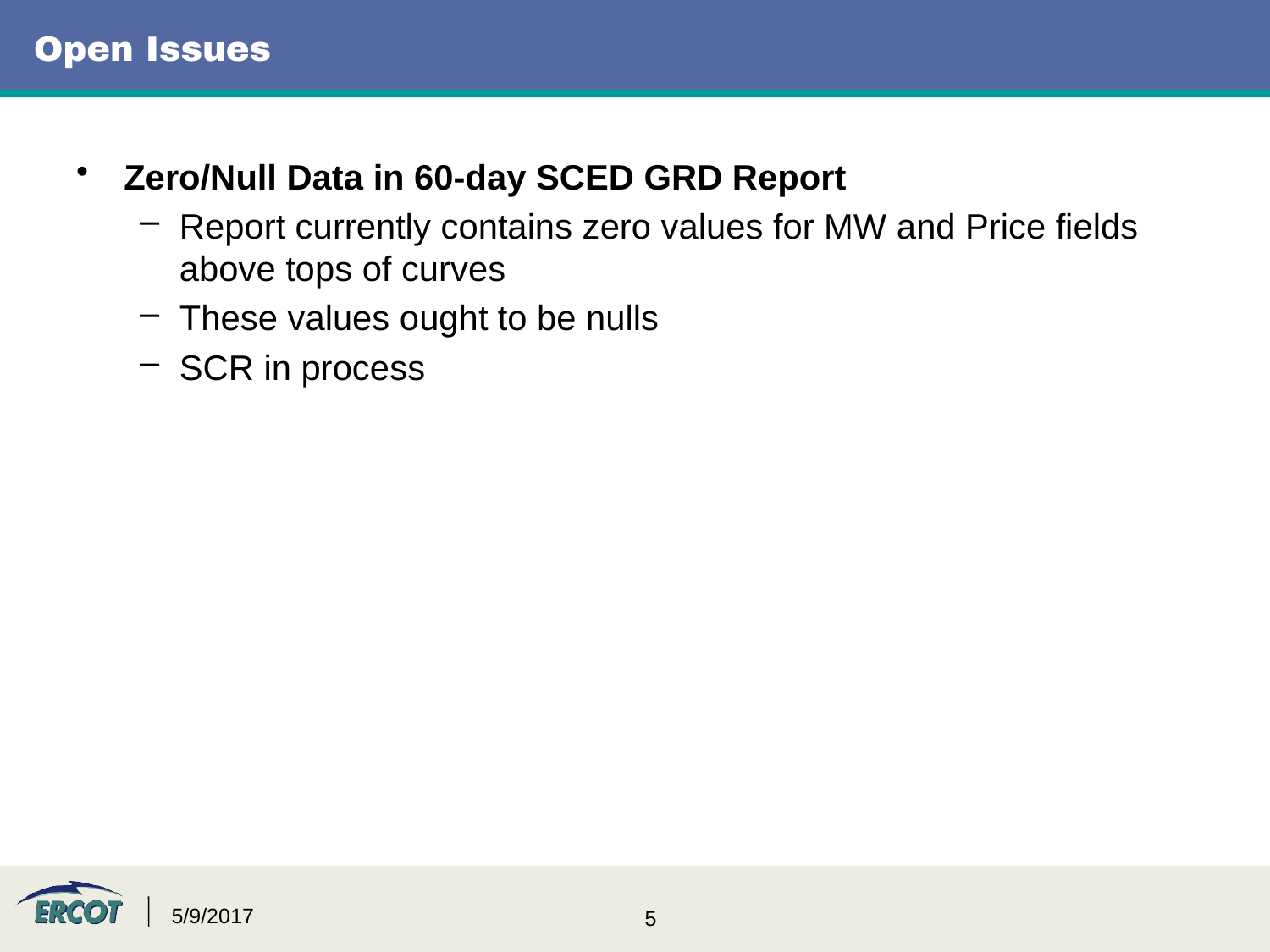

# Open Issues
Zero/Null Data in 60-day SCED GRD Report
Report currently contains zero values for MW and Price fields above tops of curves
These values ought to be nulls
SCR in process

5/9/2017